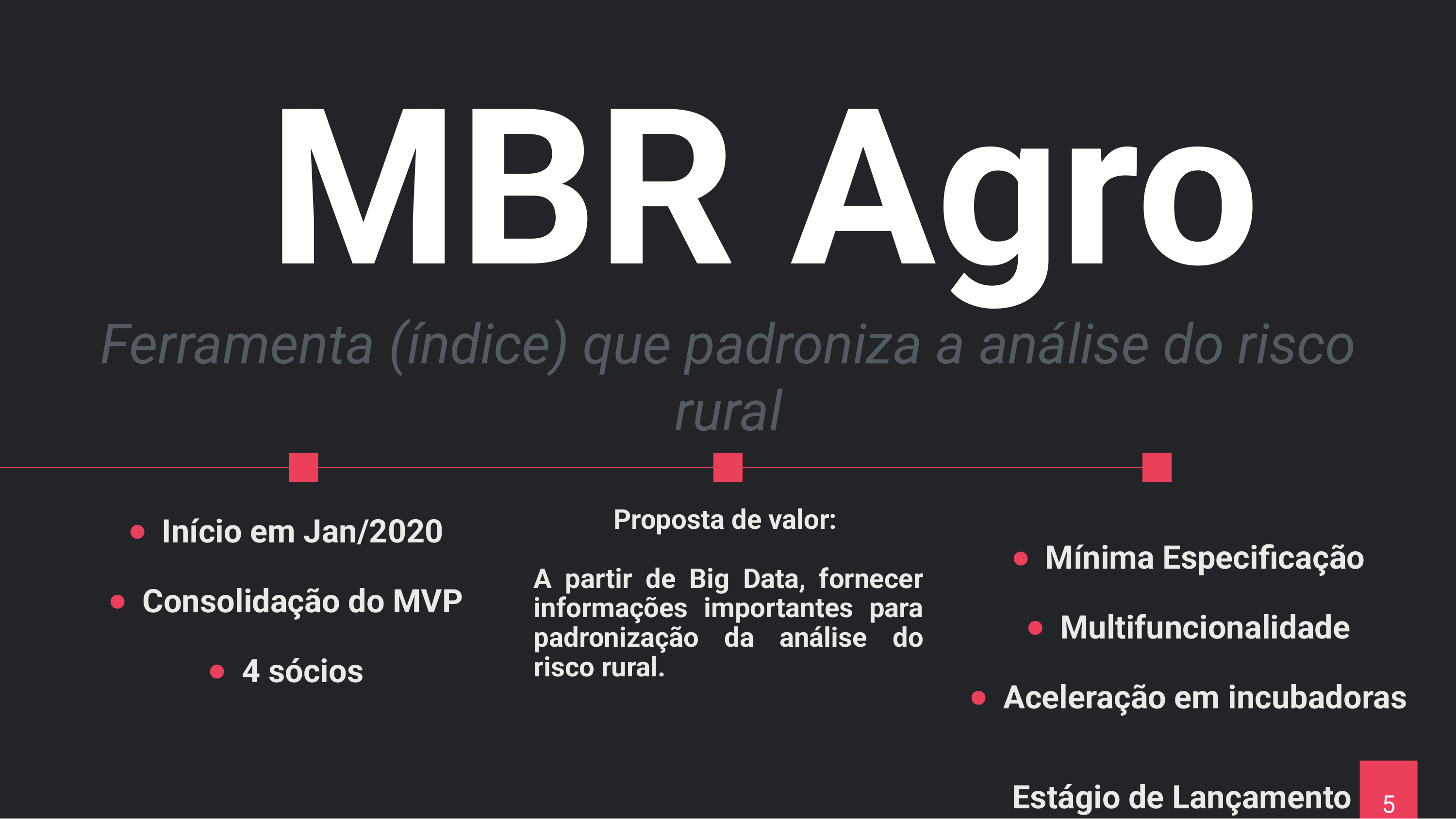

# MBR Agro
Ferramenta (índice) que padroniza a análise do risco rural
Início em Jan/2020

Consolidação do MVP

4 sócios

Proposta de valor:

A partir de Big Data, fornecer informações importantes para padronização da análise do risco rural.
Mínima Especificação

Multifuncionalidade

Aceleração em incubadoras

5
Estágio de Lançamento